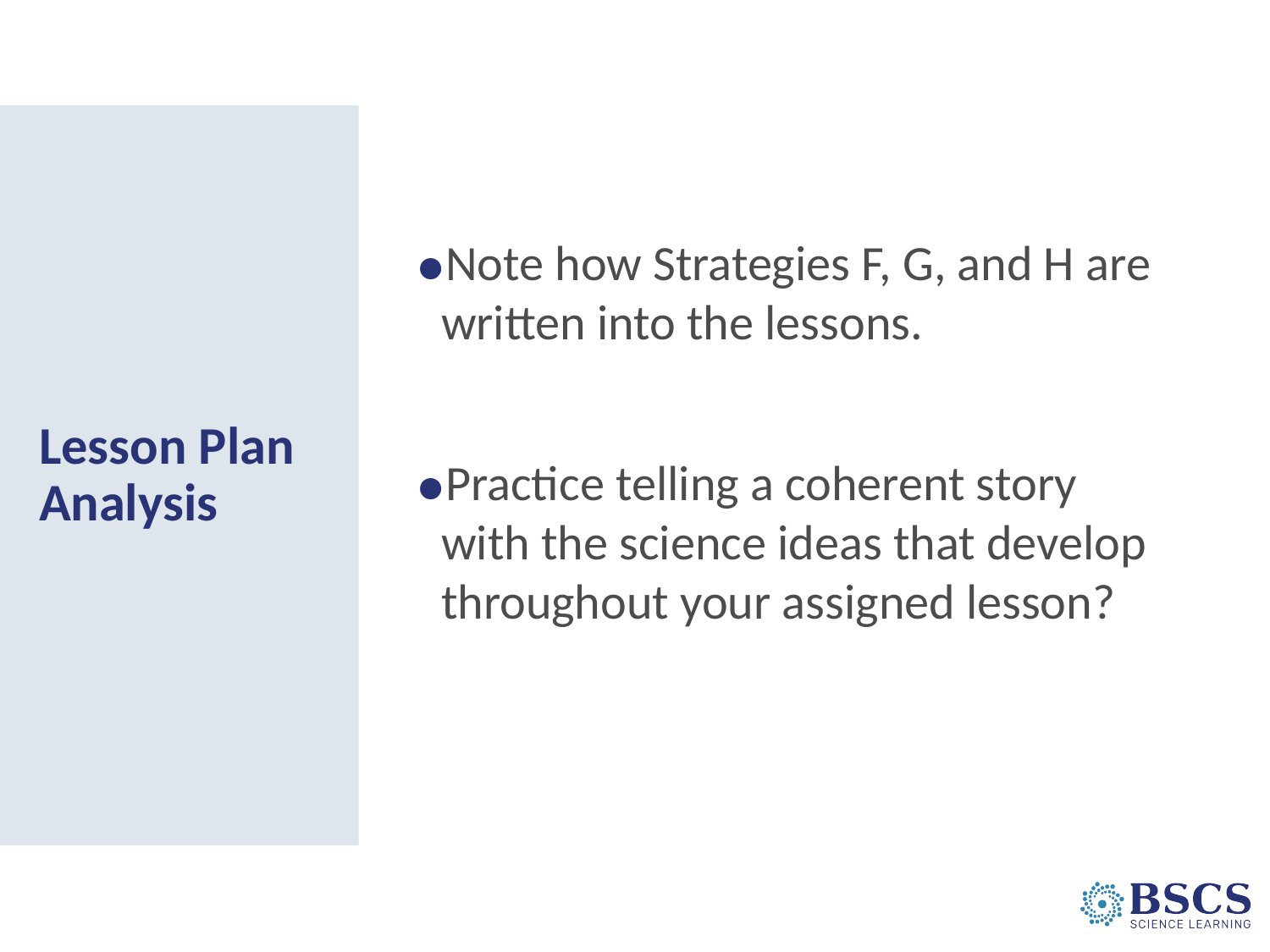

Note how Strategies F, G, and H are written into the lessons.

Practice telling a coherent story with the science ideas that develop throughout your assigned lesson?

# Lesson Plan Analysis